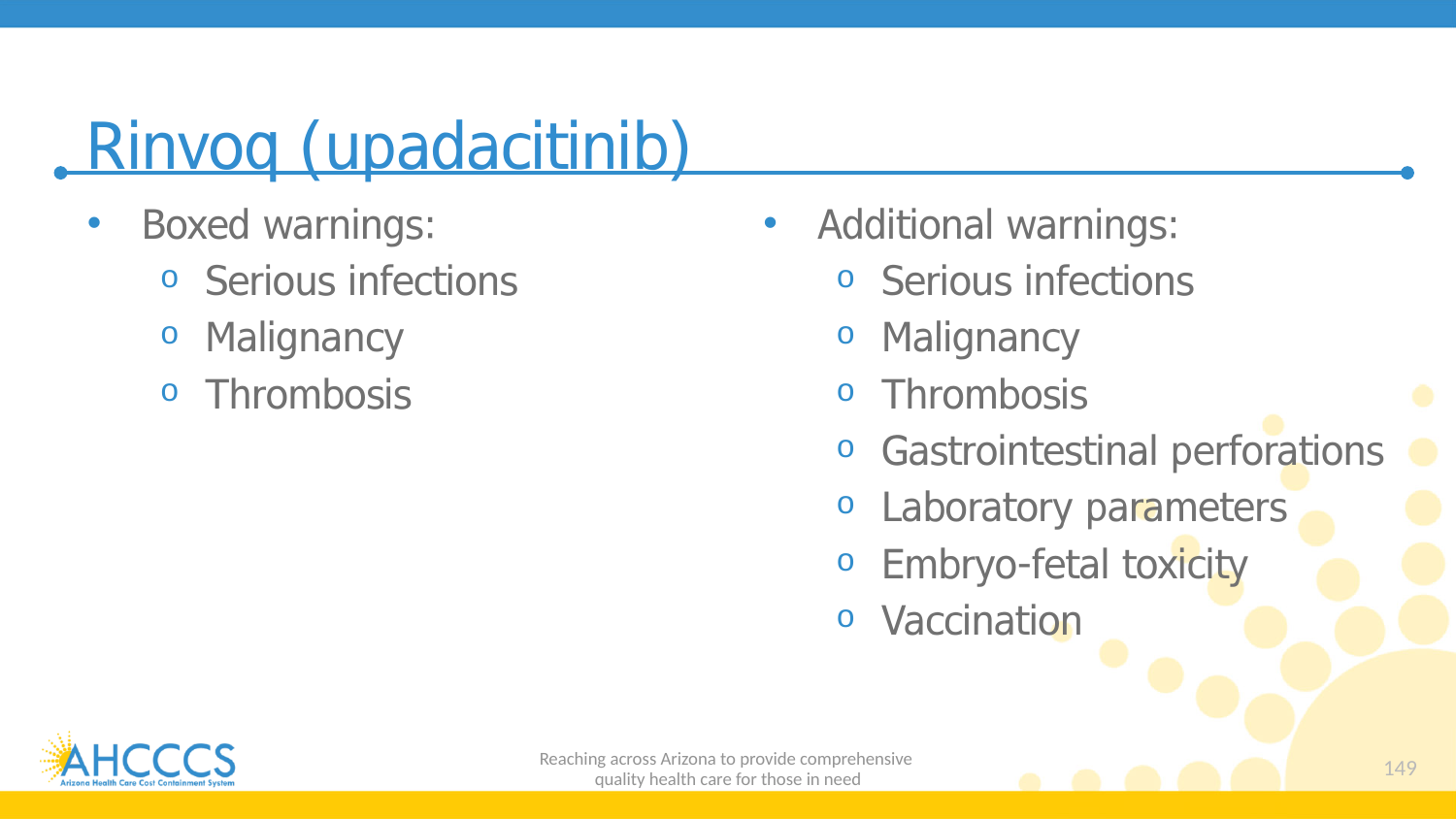

# Rinvoq (upadacitinib)
Boxed warnings:
Serious infections
Malignancy
Thrombosis

Additional warnings:
Serious infections
Malignancy
Thrombosis
Gastrointestinal perforations
Laboratory parameters
Embryo-fetal toxicity
Vaccination

Reaching across Arizona to provide comprehensive
quality health care for those in need
149